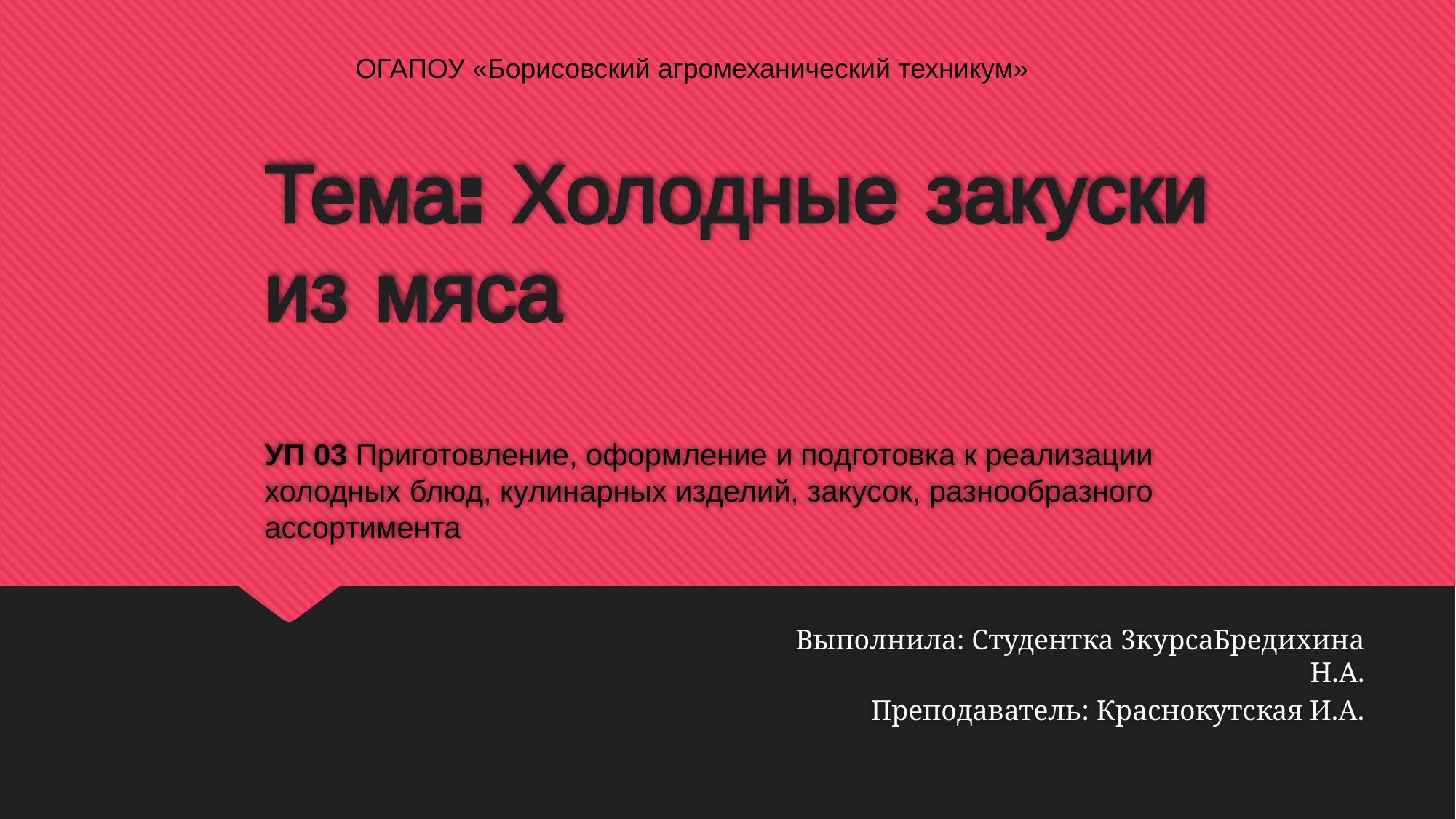

ОГАПОУ «Борисовский агромеханический техникум»
# Тема: Холодные закуски из мяса УП 03 Приготовление, оформление и подготовка к реализации холодных блюд, кулинарных изделий, закусок, разнообразного ассортимента
Выполнила: Студентка 3курсаБредихина Н.А.
Преподаватель: Краснокутская И.А.